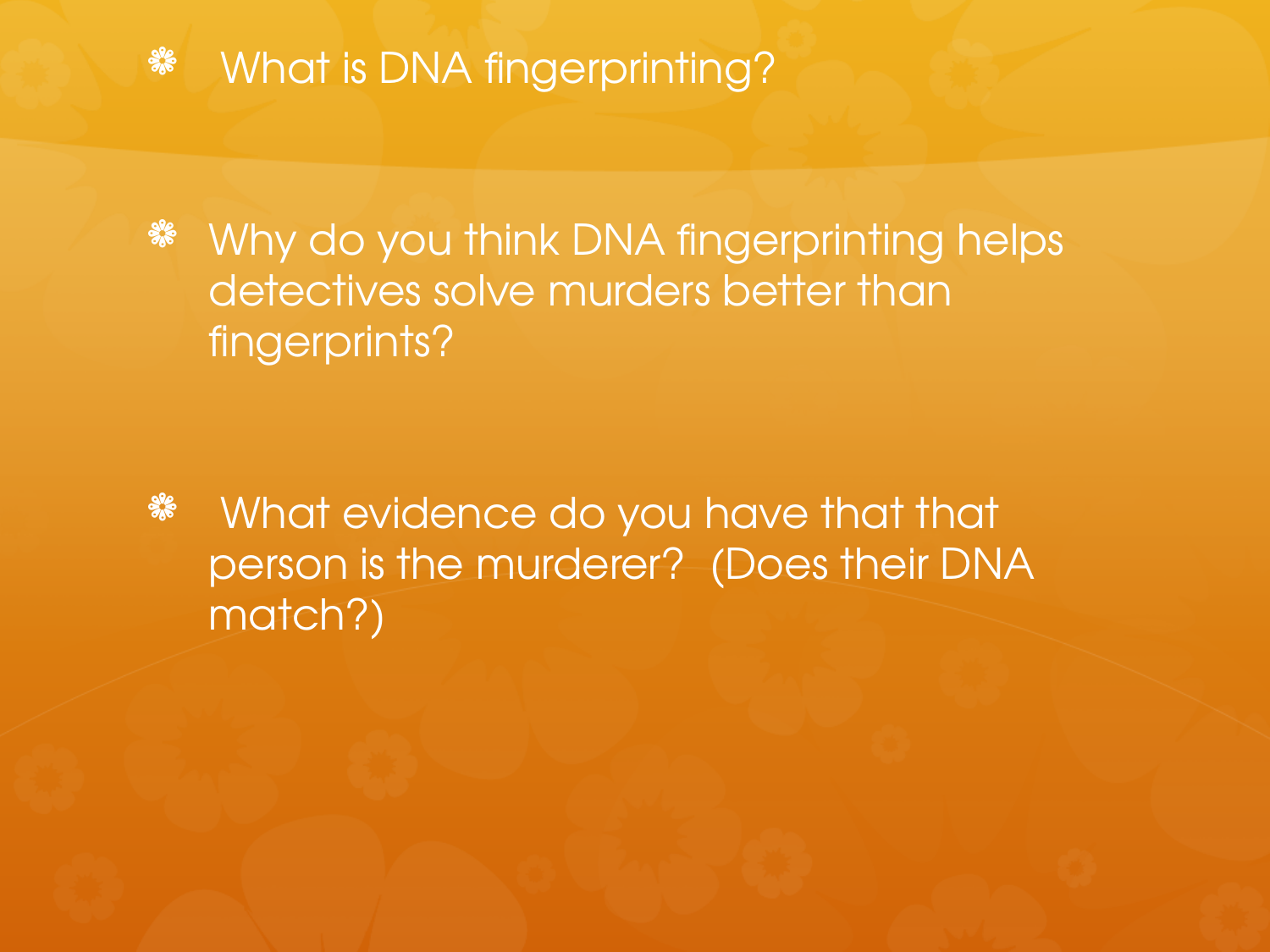

What is DNA fingerprinting?

Why do you think DNA fingerprinting helps detectives solve murders better than fingerprints?

 What evidence do you have that that person is the murderer?  (Does their DNA match?)